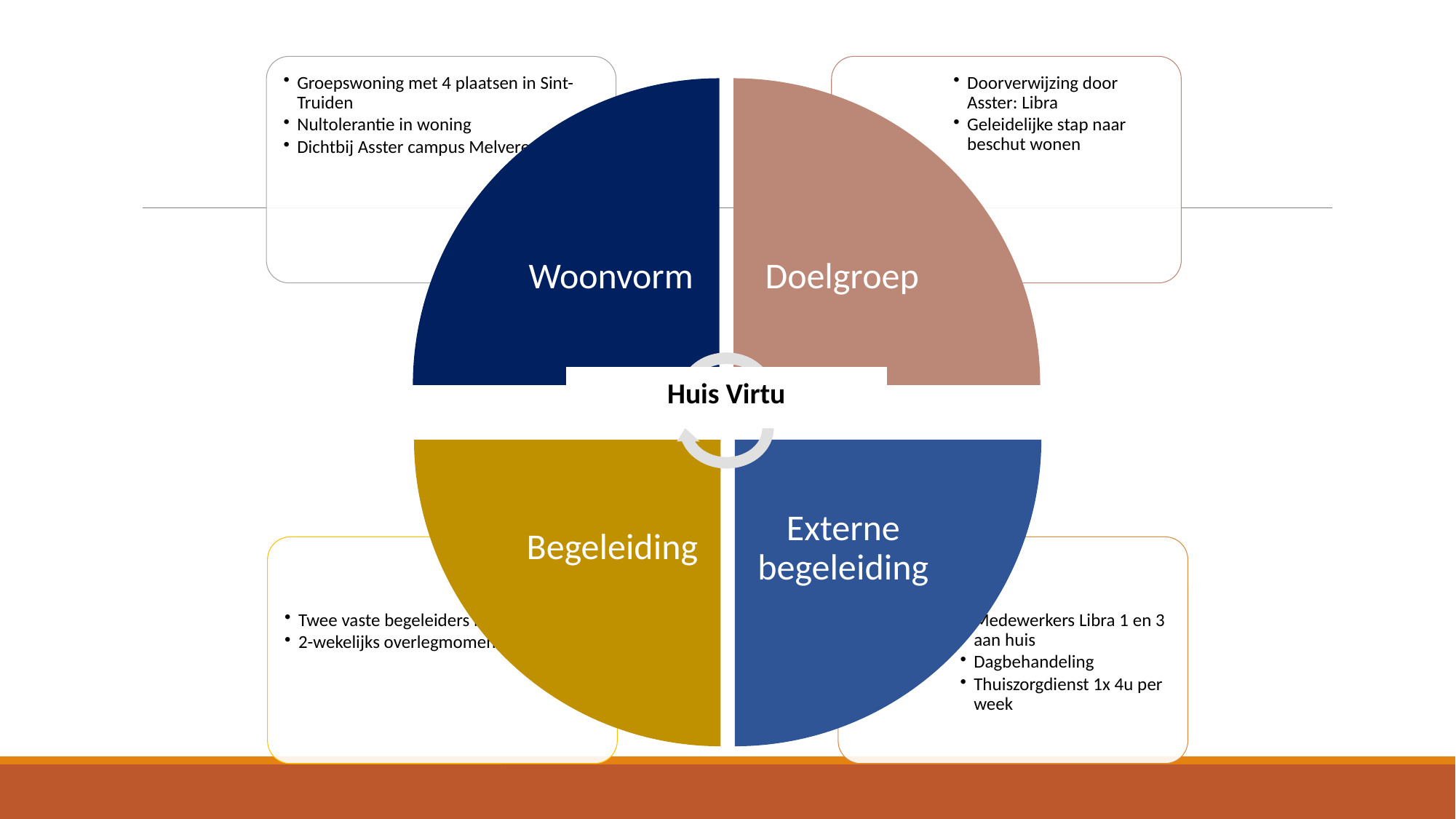

Medewerkers Libra 1 en 3 aan huis
Dagbehandeling
Thuiszorgdienst 1x 4u per week
Twee vaste begeleiders beschut wonen
2-wekelijks overlegmoment
Doorverwijzing door Asster: Libra
Geleidelijke stap naar beschut wonen
Groepswoning met 4 plaatsen in Sint-Truiden
Nultolerantie in woning
Dichtbij Asster campus Melveren
Woonvorm
Doelgroep
Externe begeleiding
Begeleiding
Huis Virtu